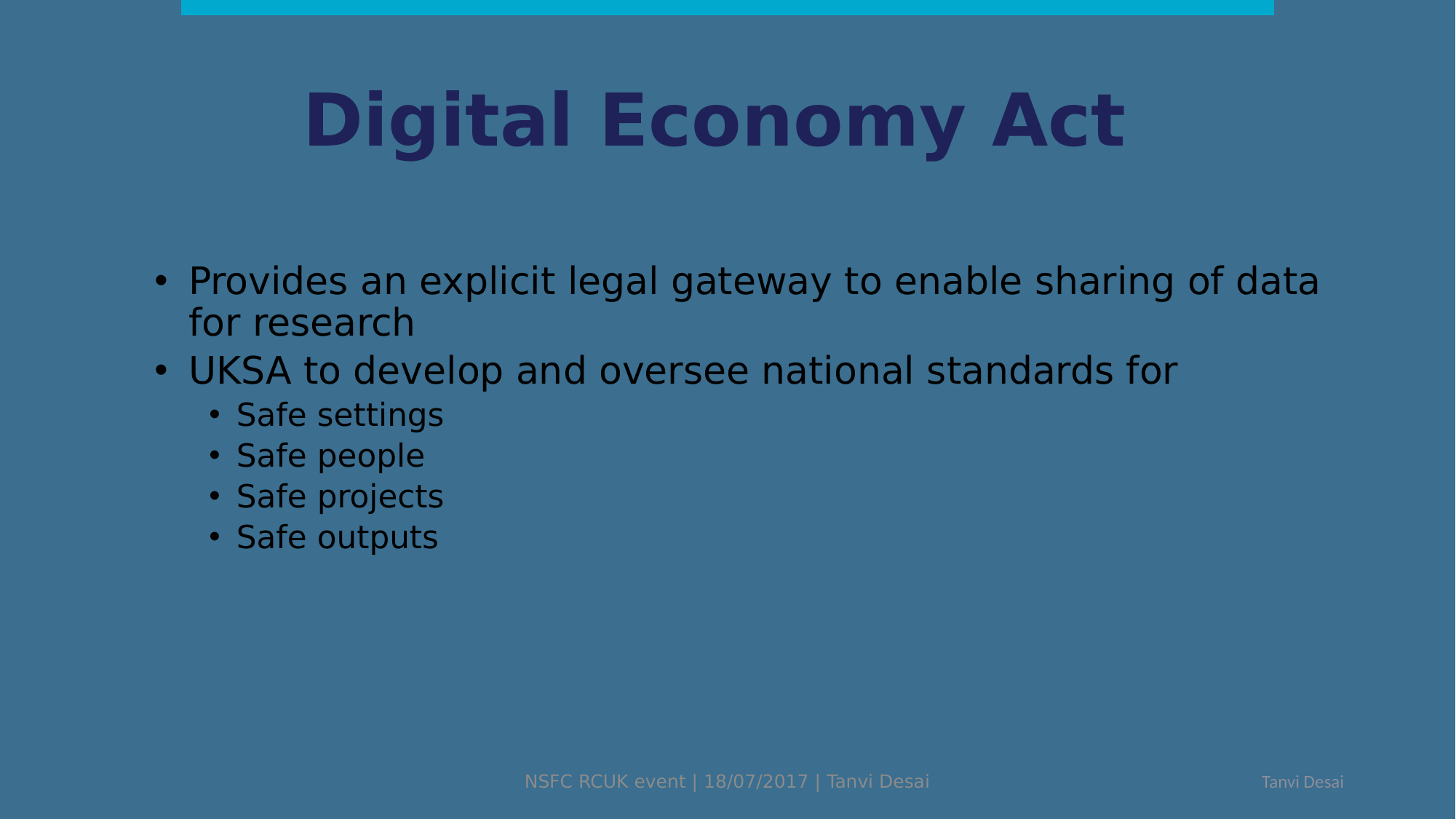

NSFC RCUK event | 18/07/2017 | Tanvi Desai

# Digital Economy Act

Provides an explicit legal gateway to enable sharing of data for research
UKSA to develop and oversee national standards for
Safe settings
Safe people
Safe projects
Safe outputs

7